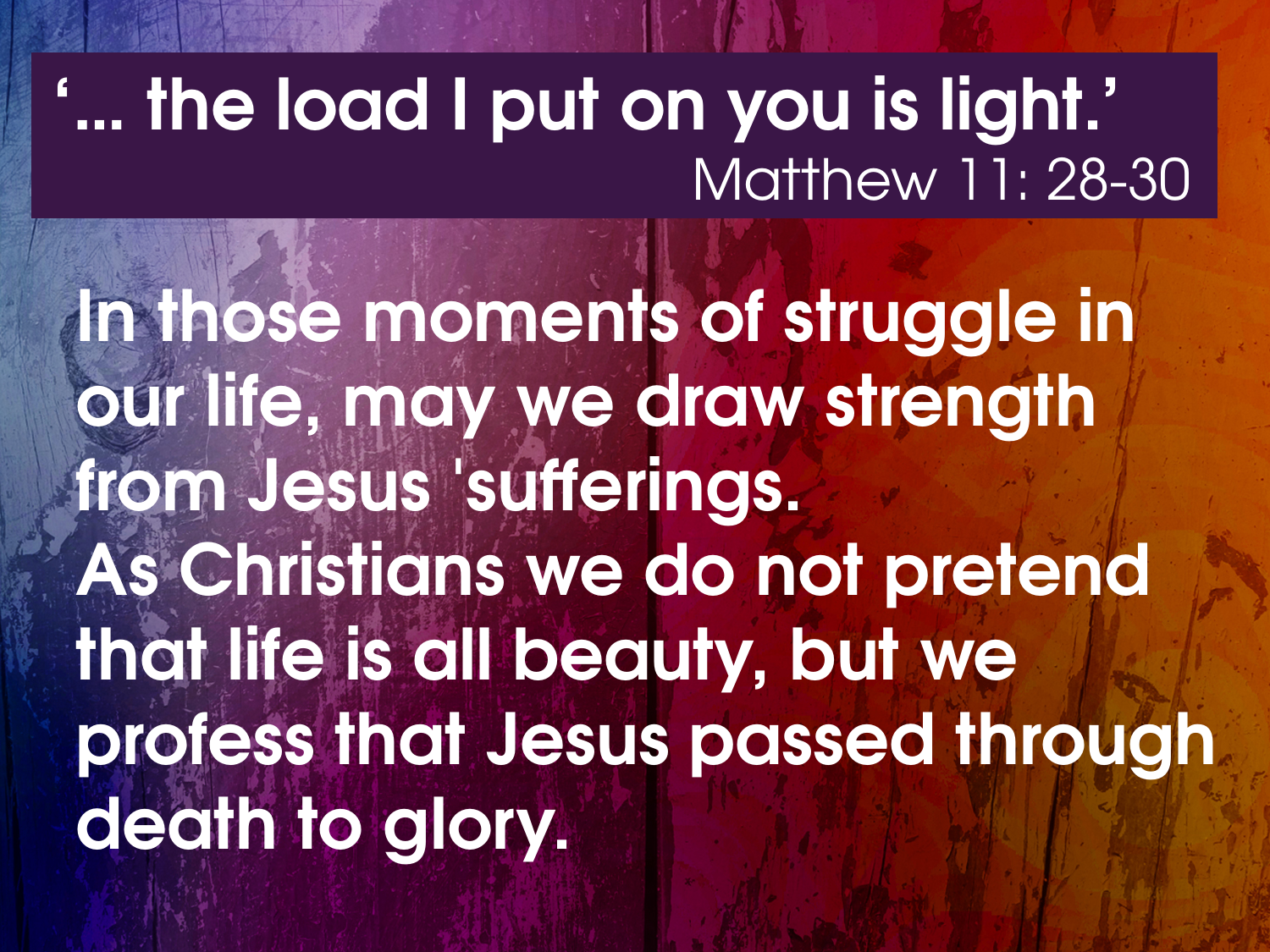

‘… the load I put on you is light.’ 						Matthew 11: 28-30
In those moments of struggle in our life, may we draw strength from Jesus 'sufferings.
As Christians we do not pretend that life is all beauty, but we profess that Jesus passed through death to glory.